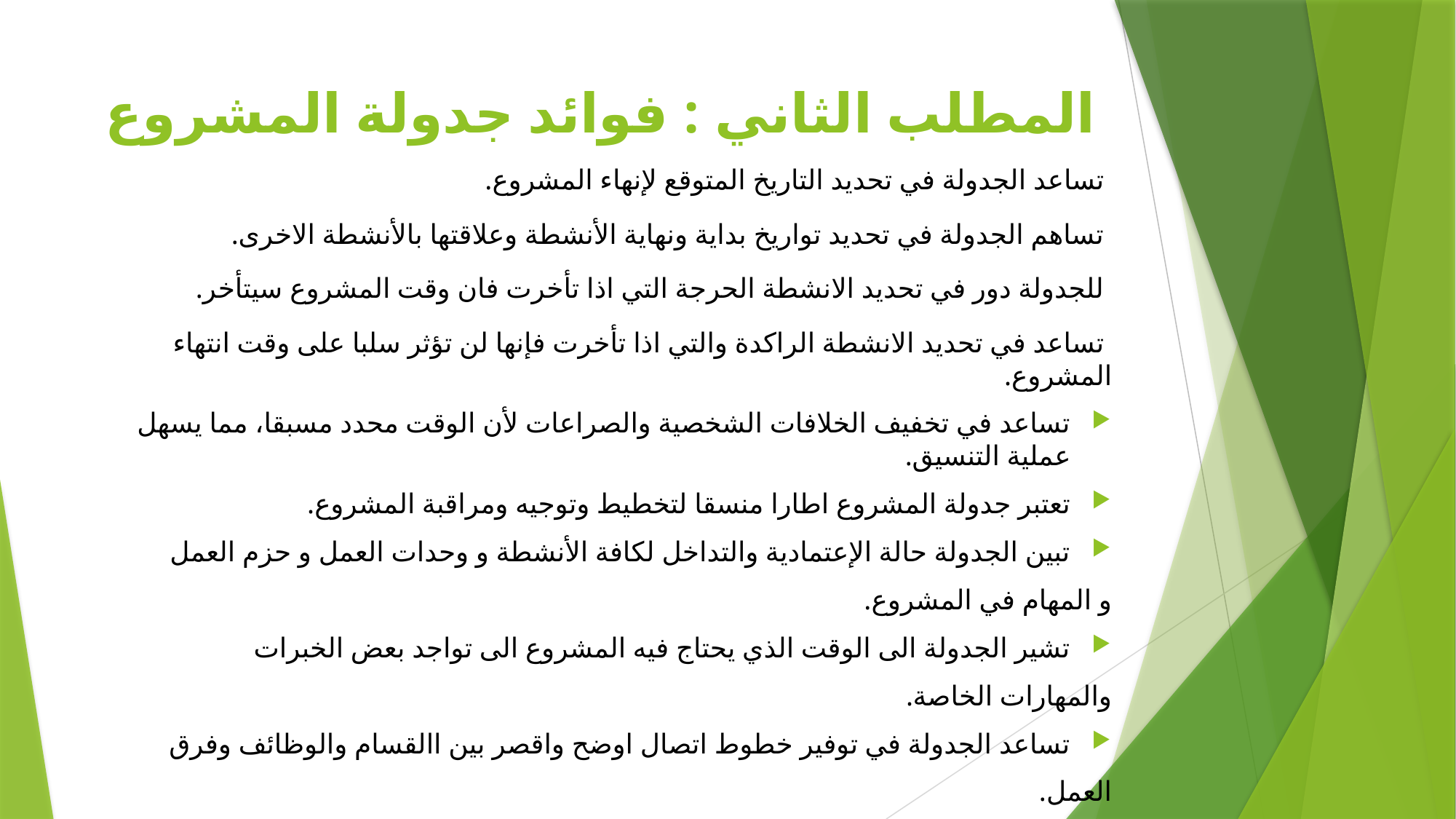

# المطلب الثاني : فوائد جدولة المشروع
 تساعد الجدولة في تحديد التاريخ المتوقع لإنهاء المشروع.
 تساهم الجدولة في تحديد تواريخ بداية ونهاية الأنشطة وعلاقتها بالأنشطة الاخرى.
 للجدولة دور في تحديد الانشطة الحرجة التي اذا تأخرت فان وقت المشروع سيتأخر.
 تساعد في تحديد الانشطة الراكدة والتي اذا تأخرت فإنها لن تؤثر سلبا على وقت انتهاء المشروع.
تساعد في تخفيف الخلافات الشخصية والصراعات لأن الوقت محدد مسبقا، مما يسهل عملية التنسيق.
تعتبر جدولة المشروع اطارا منسقا لتخطيط وتوجيه ومراقبة المشروع.
تبين الجدولة حالة الإعتمادية والتداخل لكافة الأنشطة و وحدات العمل و حزم العمل
و المهام في المشروع.
تشير الجدولة الى الوقت الذي يحتاج فيه المشروع الى تواجد بعض الخبرات
والمهارات الخاصة.
تساعد الجدولة في توفير خطوط اتصال اوضح واقصر بين االقسام والوظائف وفرق
العمل.